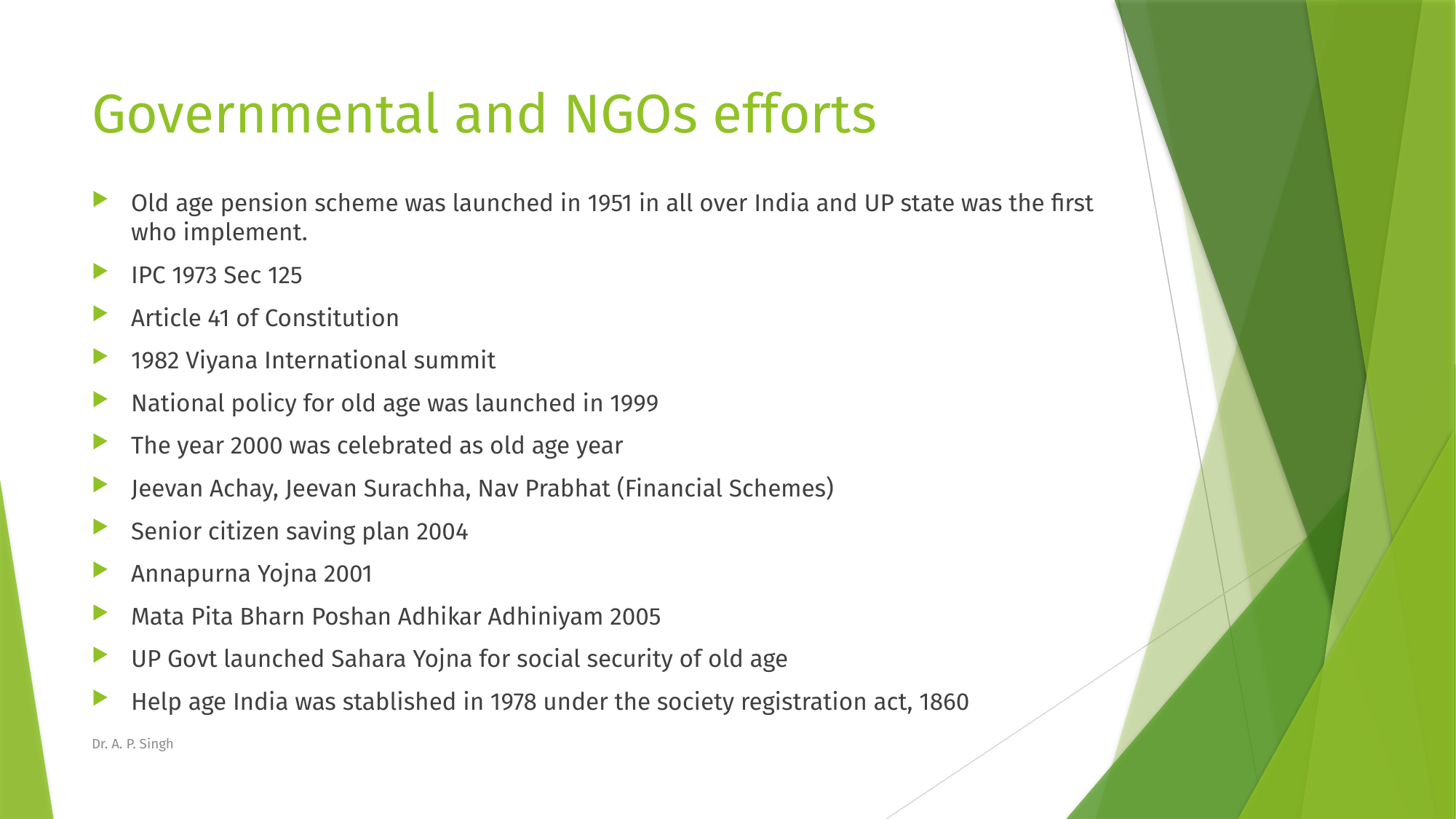

# Governmental and NGOs efforts
Old age pension scheme was launched in 1951 in all over India and UP state was the first who implement.
IPC 1973 Sec 125
Article 41 of Constitution
1982 Viyana International summit
National policy for old age was launched in 1999
The year 2000 was celebrated as old age year
Jeevan Achay, Jeevan Surachha, Nav Prabhat (Financial Schemes)
Senior citizen saving plan 2004
Annapurna Yojna 2001
Mata Pita Bharn Poshan Adhikar Adhiniyam 2005
UP Govt launched Sahara Yojna for social security of old age
Help age India was stablished in 1978 under the society registration act, 1860

Dr. A. P. Singh